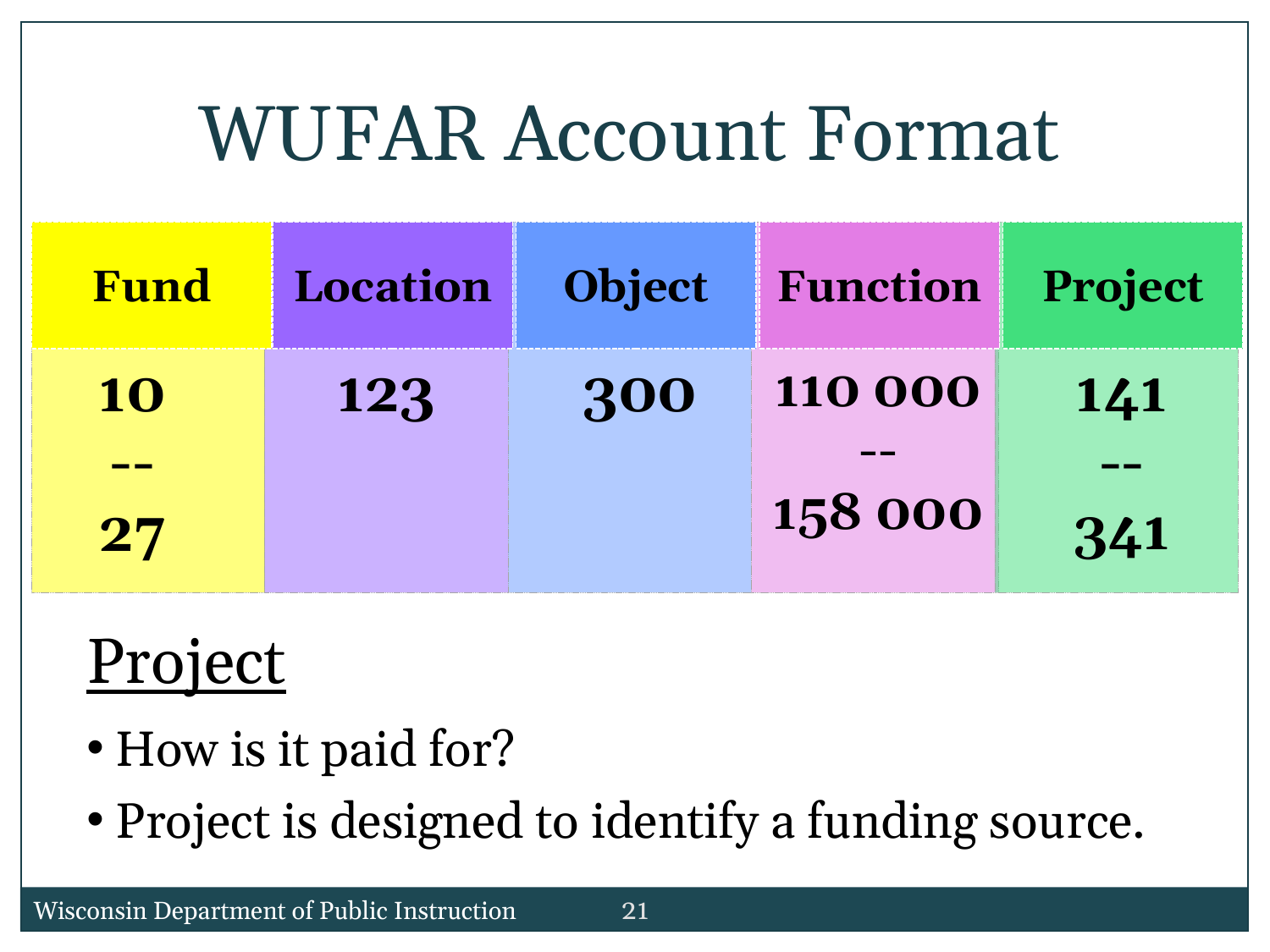

WUFAR Account Format

Location

Fund

Object

Function

Project

10
--
27
123
300
110 000
--
158 000
141
--
341
Project

 How is it paid for?
 Project is designed to identify a funding source.
21
Wisconsin Department of Public Instruction